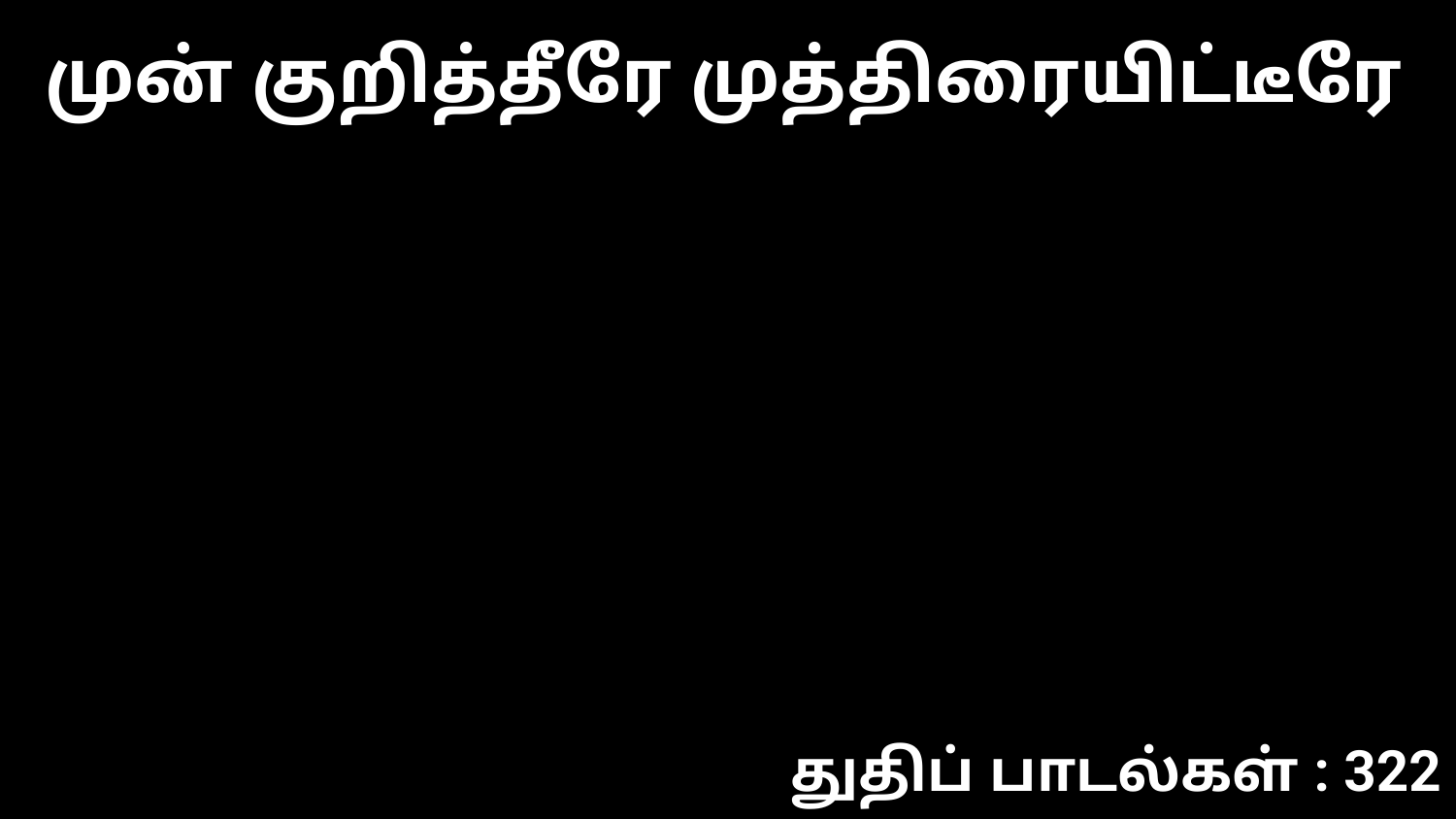

முன் குறித்தீரே முத்திரையிட்டீரே
துதிப் பாடல்கள் : 322